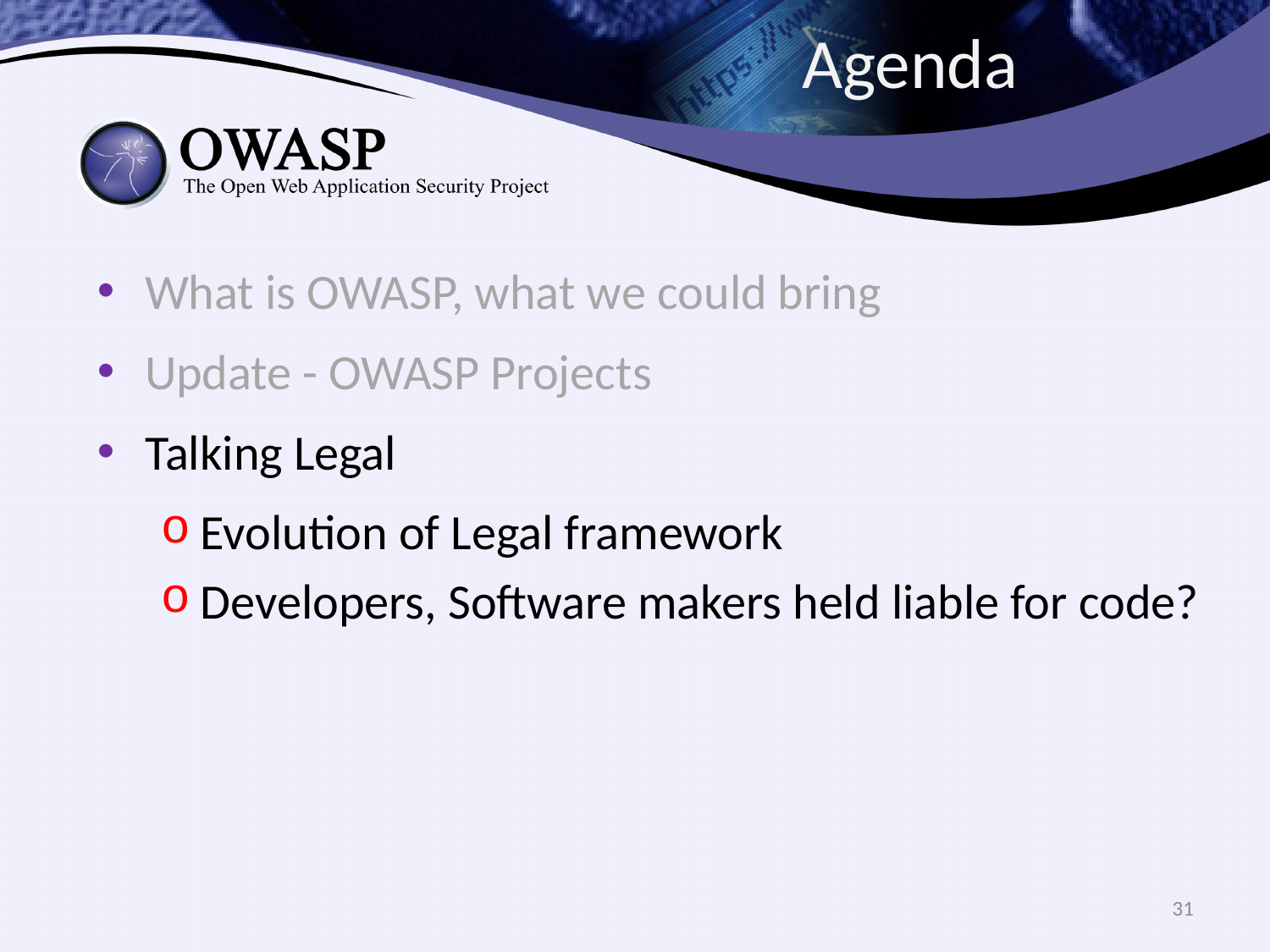

# Agenda
What is OWASP, what we could bring
Update - OWASP Projects
Talking Legal
Evolution of Legal framework
Developers, Software makers held liable for code?
31